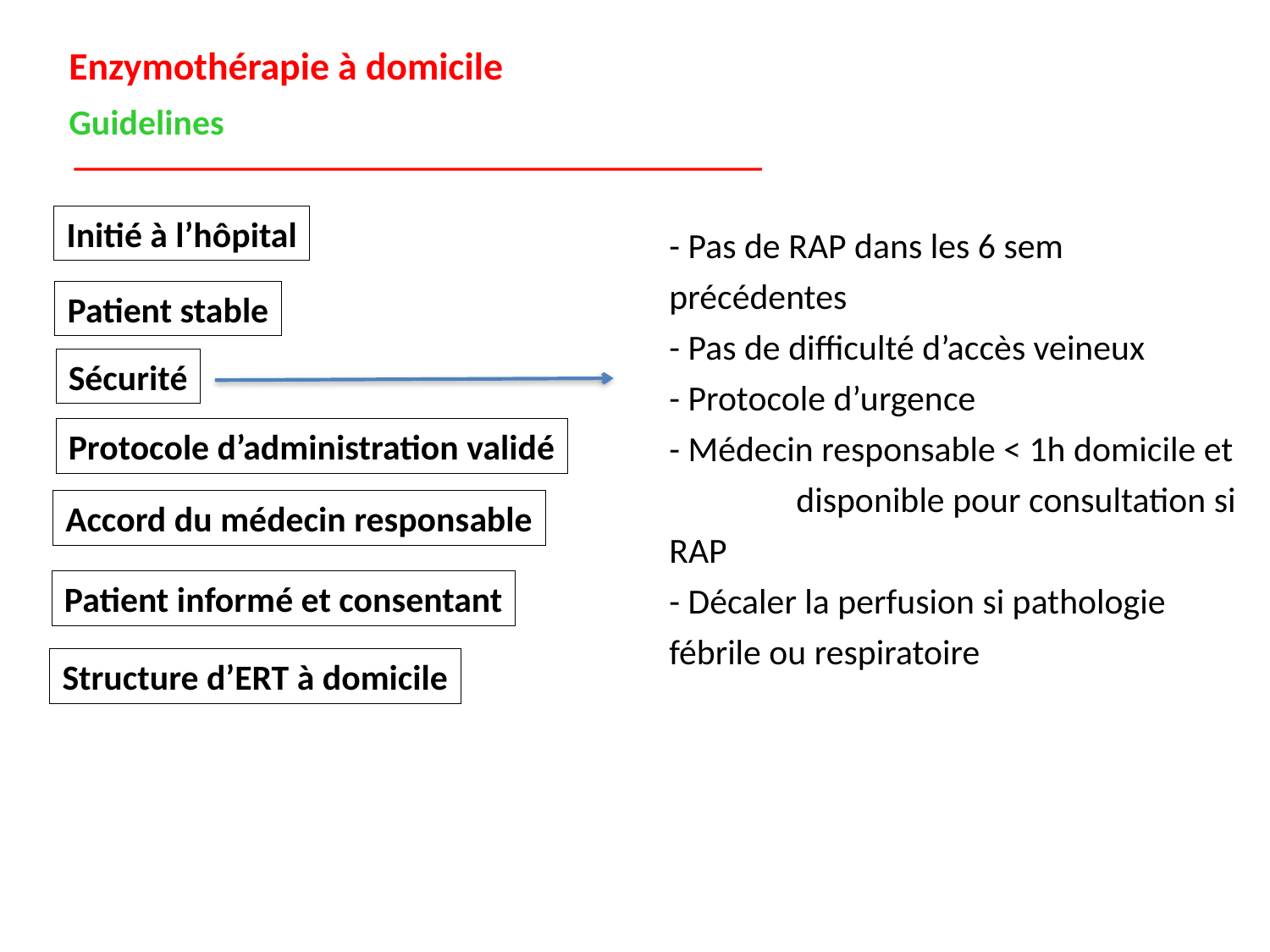

Enzymothérapie à domicile
Guidelines

Initié à l’hôpital
- Pas de RAP dans les 6 sem    	précédentes
- Pas de difficulté d’accès veineux
- Protocole d’urgence
- Médecin responsable < 1h domicile et     	disponible pour consultation si RAP
- Décaler la perfusion si pathologie 	fébrile ou respiratoire
Patient stable
Sécurité
Protocole d’administration validé
Accord du médecin responsable
Patient informé et consentant
Structure d’ERT à domicile